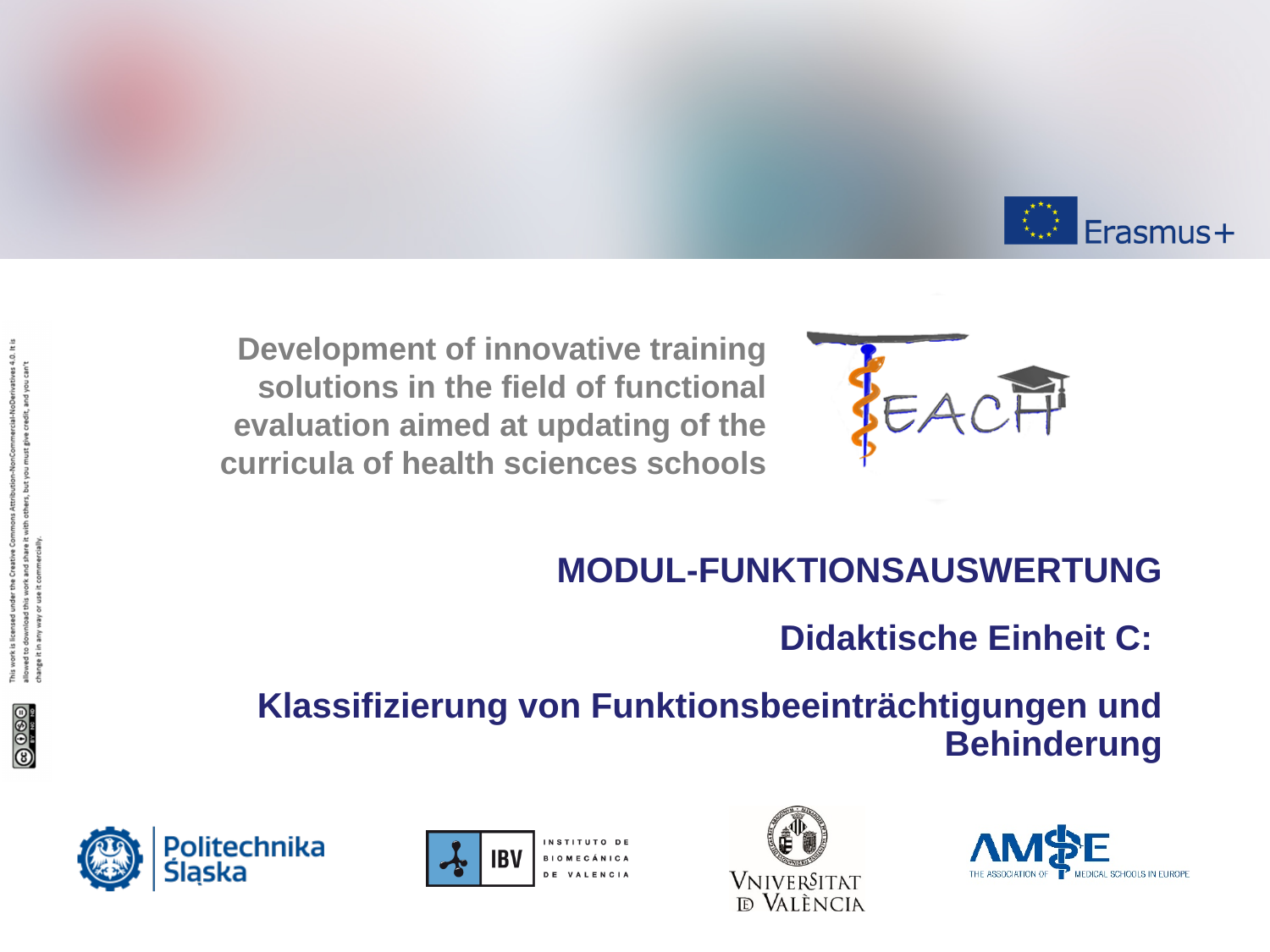

MODUL-FUNKTIONSAUSWERTUNG
Didaktische Einheit C:
Klassifizierung von Funktionsbeeinträchtigungen und Behinderung